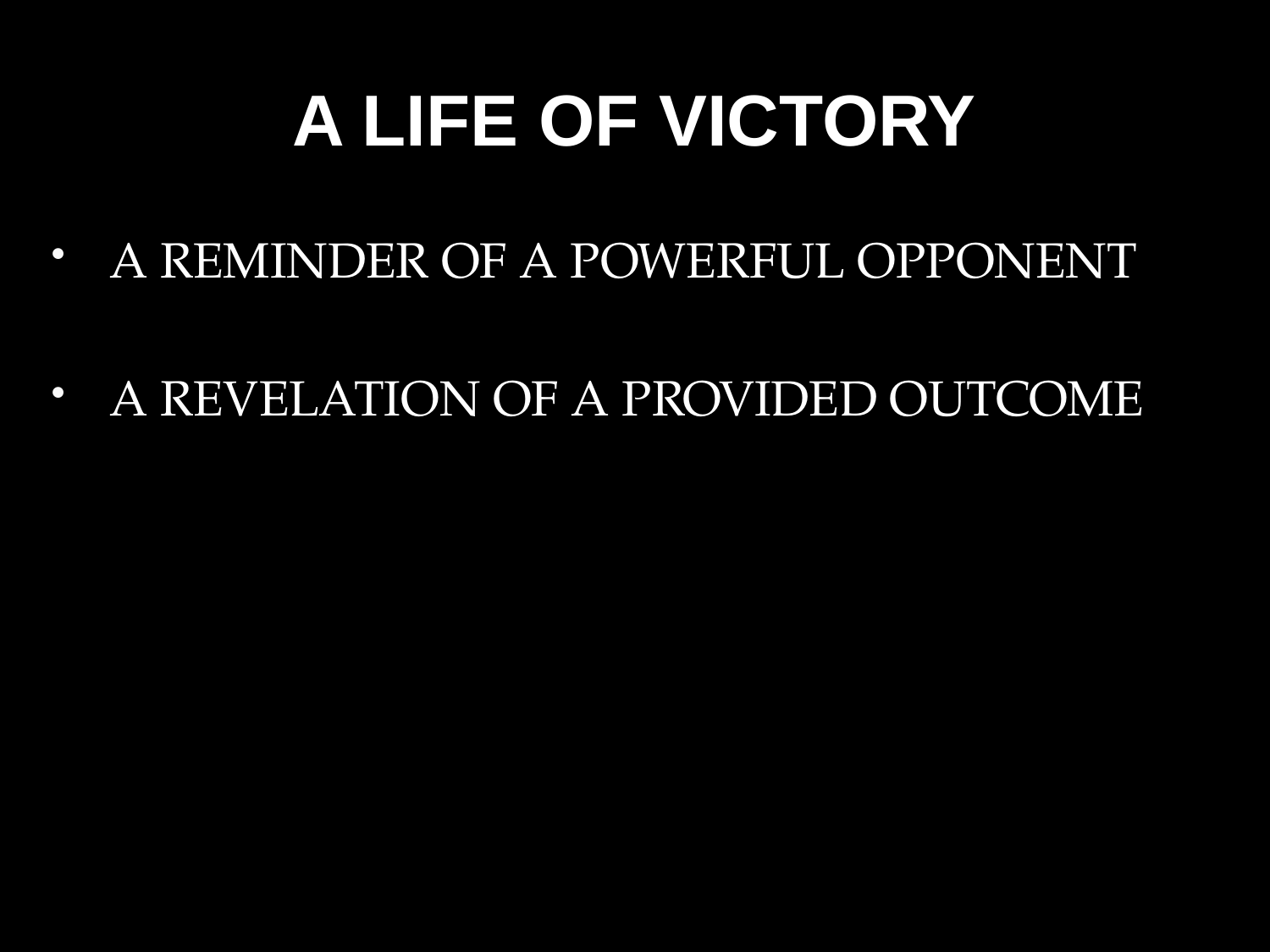

# A LIFE OF VICTORY
A REMINDER OF A POWERFUL OPPONENT

A REVELATION OF A PROVIDED OUTCOME